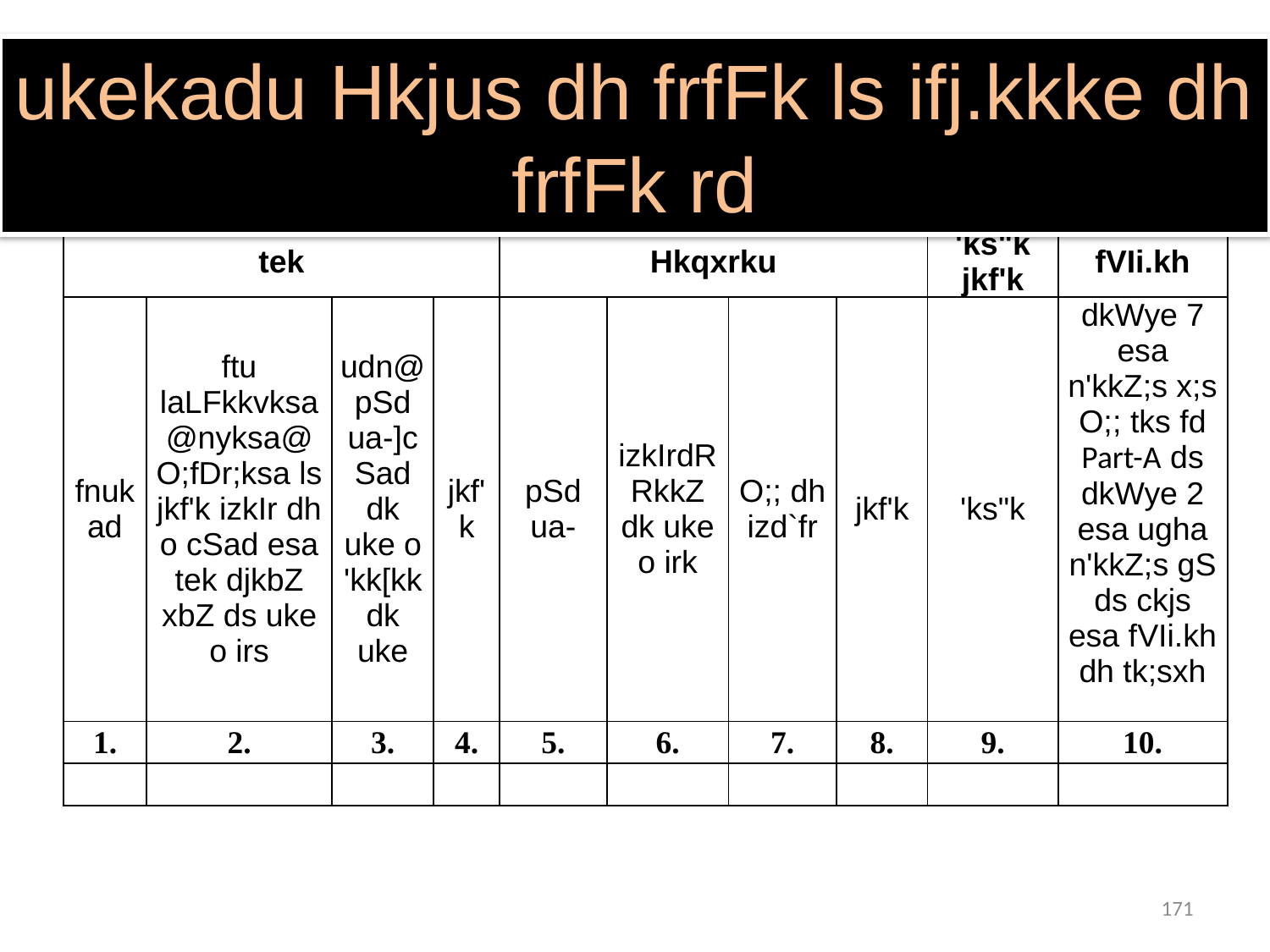

ukekadu Hkjus dh frfFk ls ifj.kkke dh frfFk rd
| tek |  |  |  | Hkqxrku |  |  |  | 'ks"k jkf'k | fVIi.kh |
| --- | --- | --- | --- | --- | --- | --- | --- | --- | --- |
| fnukad | ftu laLFkkvksa@nyksa@O;fDr;ksa ls jkf'k izkIr dh o cSad esa tek djkbZ xbZ ds uke o irs | udn@pSd ua-]cSad dk uke o 'kk[kk dk uke | jkf'k | pSd ua- | izkIrdRRkkZ dk uke o irk | O;; dh izd`fr | jkf'k | 'ks"k | dkWye 7 esa n'kkZ;s x;s O;; tks fd Part-A ds dkWye 2 esa ugha n'kkZ;s gS ds ckjs esa fVIi.kh dh tk;sxh |
| 1. | 2. | 3. | 4. | 5. | 6. | 7. | 8. | 9. | 10. |
|  |  |  |  |  |  |  |  |  |  |
171